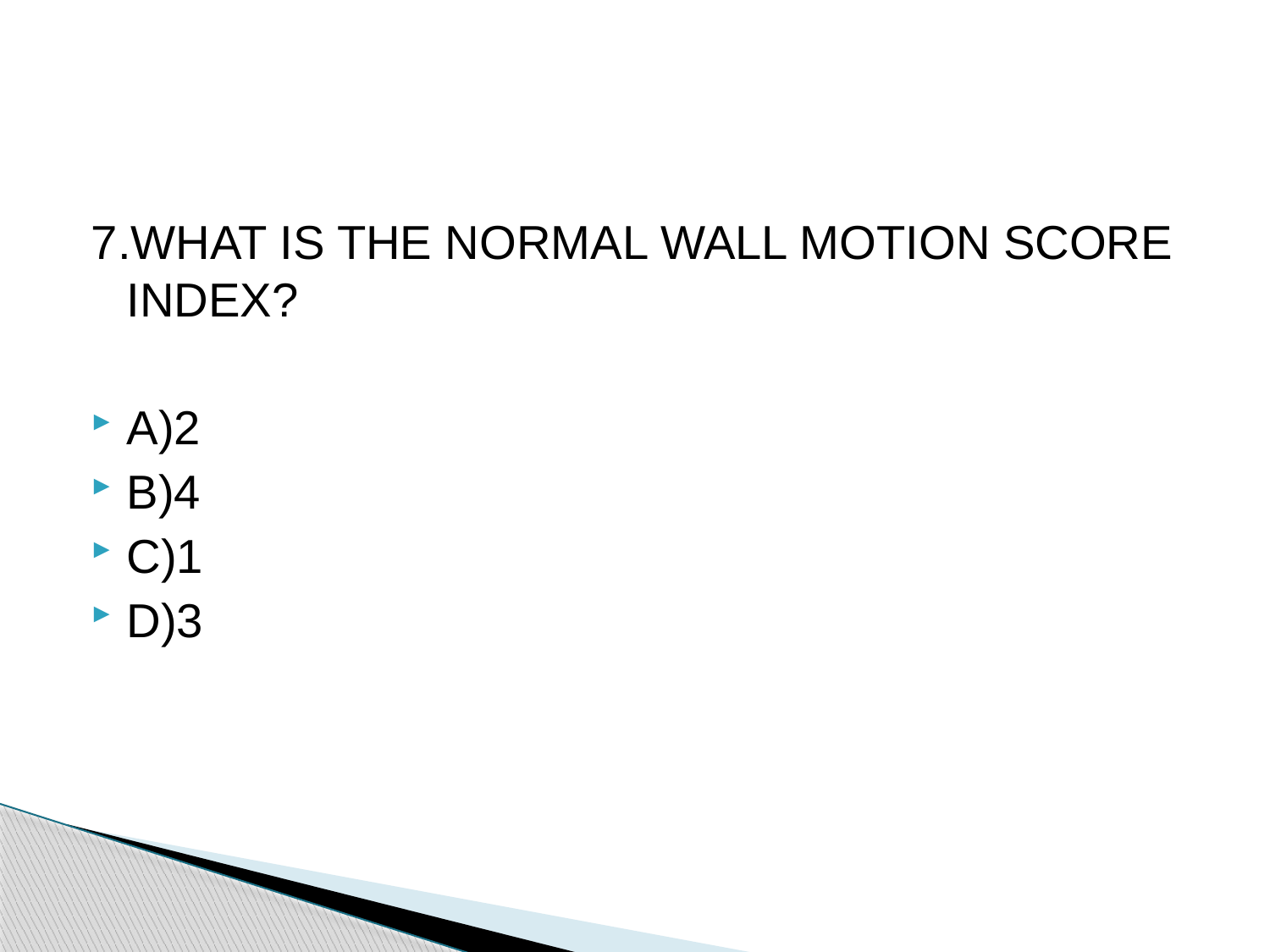

#
7.WHAT IS THE NORMAL WALL MOTION SCORE INDEX?

A)2
B)4
C)1
D)3